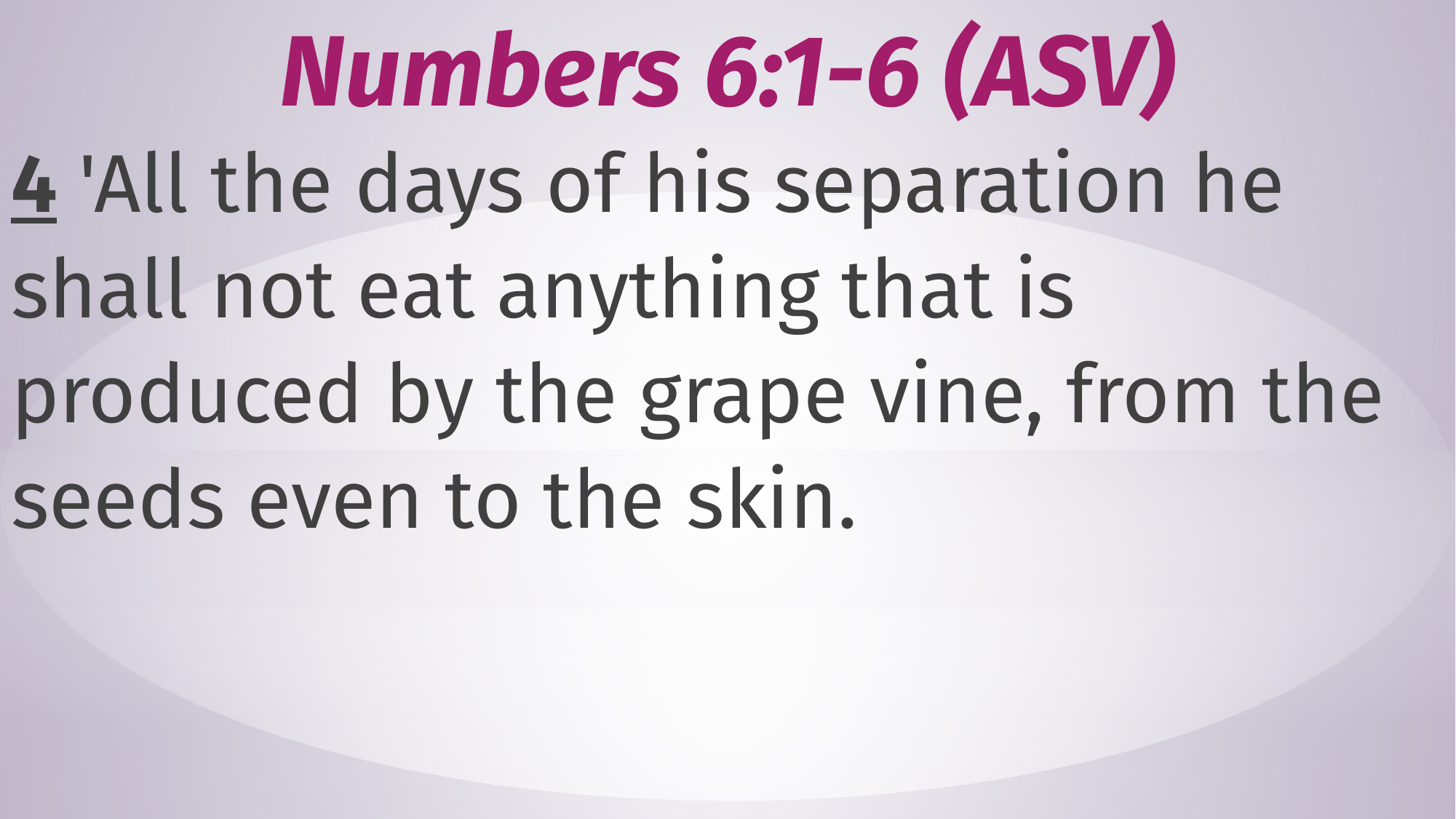

# Numbers 6:1-6 (ASV)
4 'All the days of his separation he shall not eat anything that is produced by the grape vine, from the seeds even to the skin.